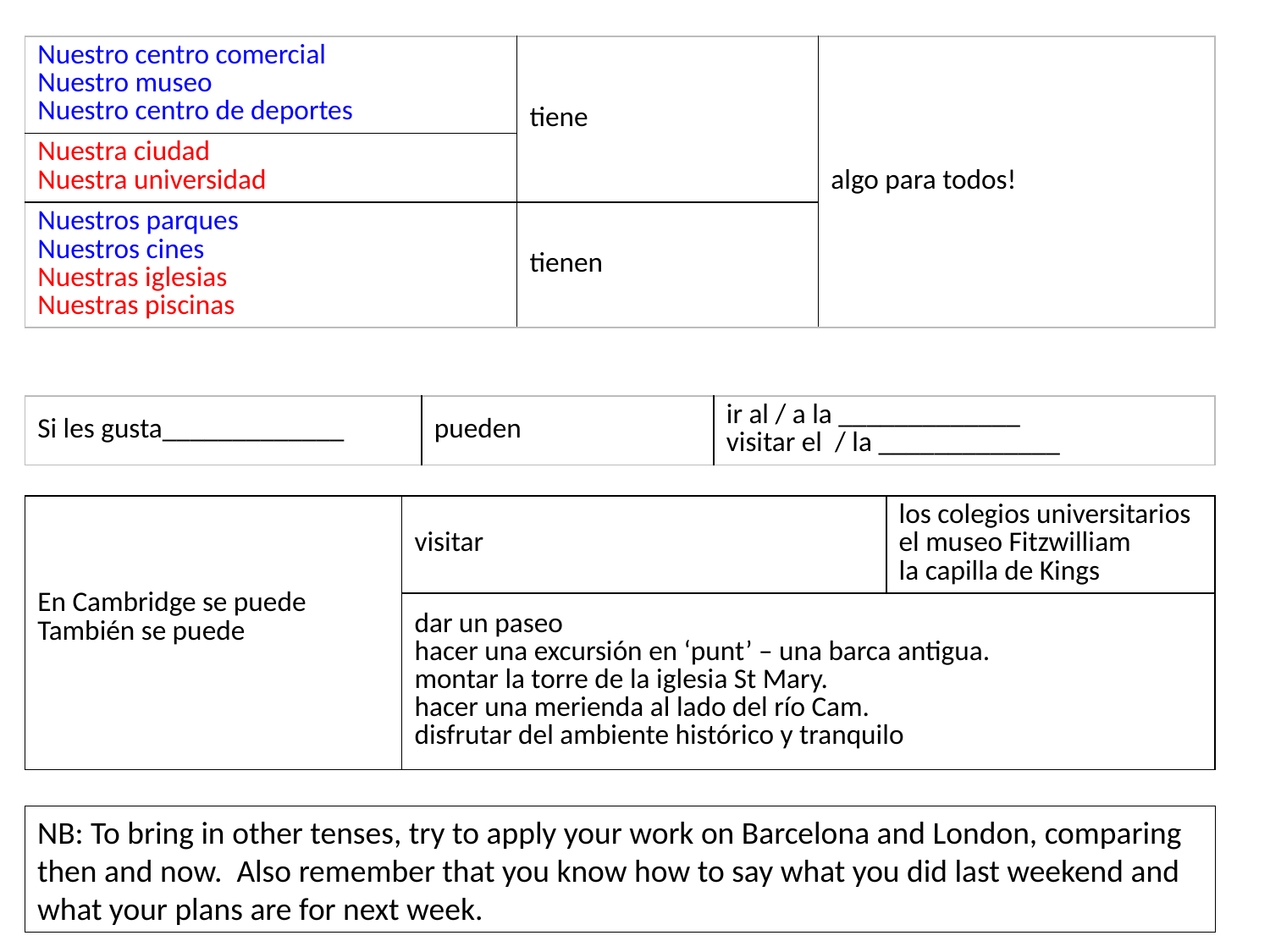

| Nuestro centro comercial Nuestro museo Nuestro centro de deportes | tiene | algo para todos! |
| --- | --- | --- |
| Nuestra ciudad Nuestra universidad |  |  |
| Nuestros parques Nuestros cines Nuestras iglesias Nuestras piscinas | tienen |  |
| Si les gusta\_\_\_\_\_\_\_\_\_\_\_\_\_ | pueden | ir al / a la \_\_\_\_\_\_\_\_\_\_\_\_\_ visitar el / la \_\_\_\_\_\_\_\_\_\_\_\_\_ |
| --- | --- | --- |
| En Cambridge se puede También se puede | visitar | los colegios universitarios el museo Fitzwilliam la capilla de Kings |
| --- | --- | --- |
|  | dar un paseo hacer una excursión en ‘punt’ – una barca antigua. montar la torre de la iglesia St Mary. hacer una merienda al lado del río Cam. disfrutar del ambiente histórico y tranquilo |  |
NB: To bring in other tenses, try to apply your work on Barcelona and London, comparing then and now.  Also remember that you know how to say what you did last weekend and what your plans are for next week.